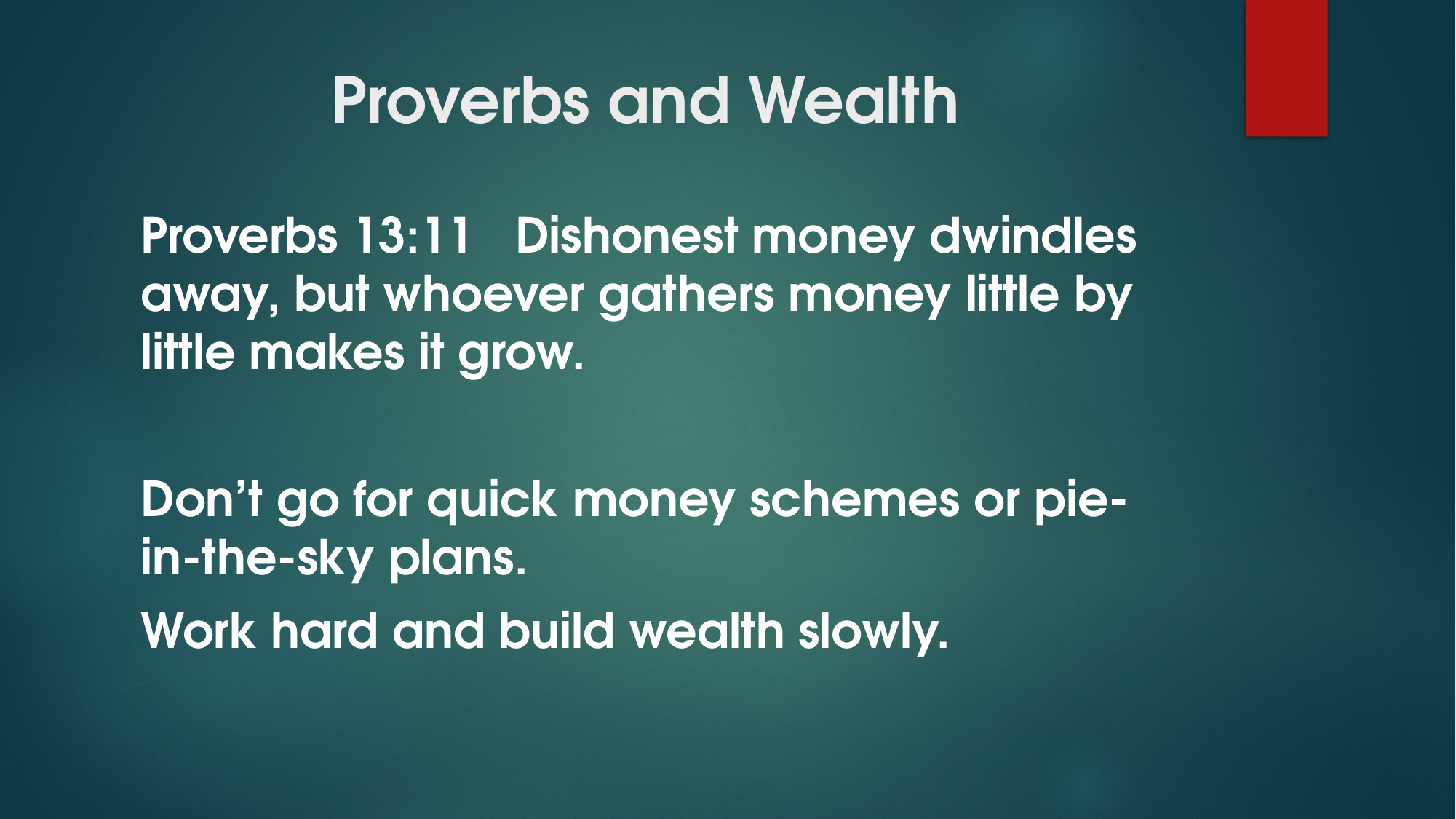

# Proverbs and Wealth
Proverbs 13:11   Dishonest money dwindles away, but whoever gathers money little by little makes it grow.

Don’t go for quick money schemes or pie-in-the-sky plans.
Work hard and build wealth slowly.